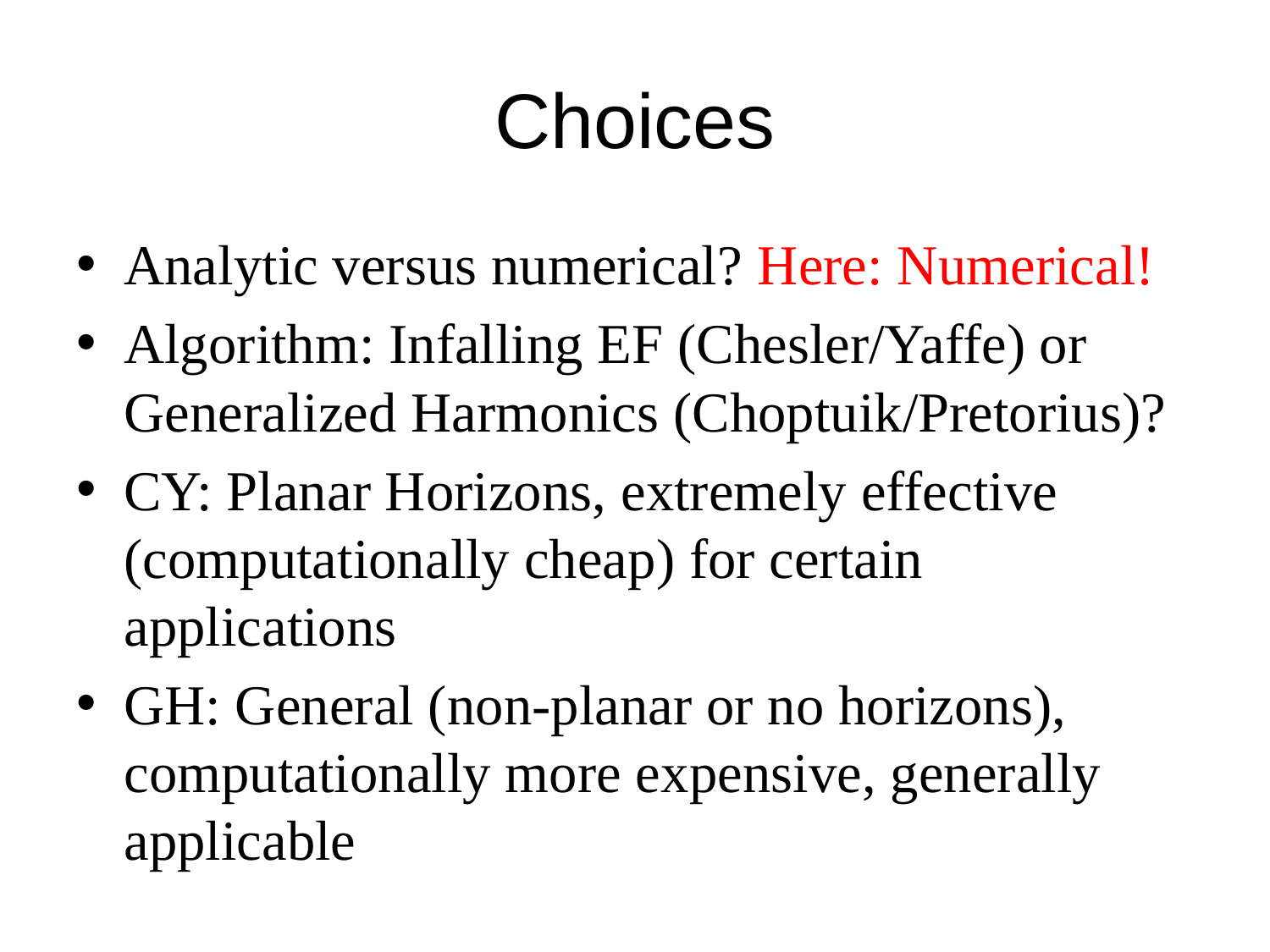

# Choices
Analytic versus numerical? Here: Numerical!
Algorithm: Infalling EF (Chesler/Yaffe) or Generalized Harmonics (Choptuik/Pretorius)?
CY: Planar Horizons, extremely effective (computationally cheap) for certain applications
GH: General (non-planar or no horizons), computationally more expensive, generally applicable